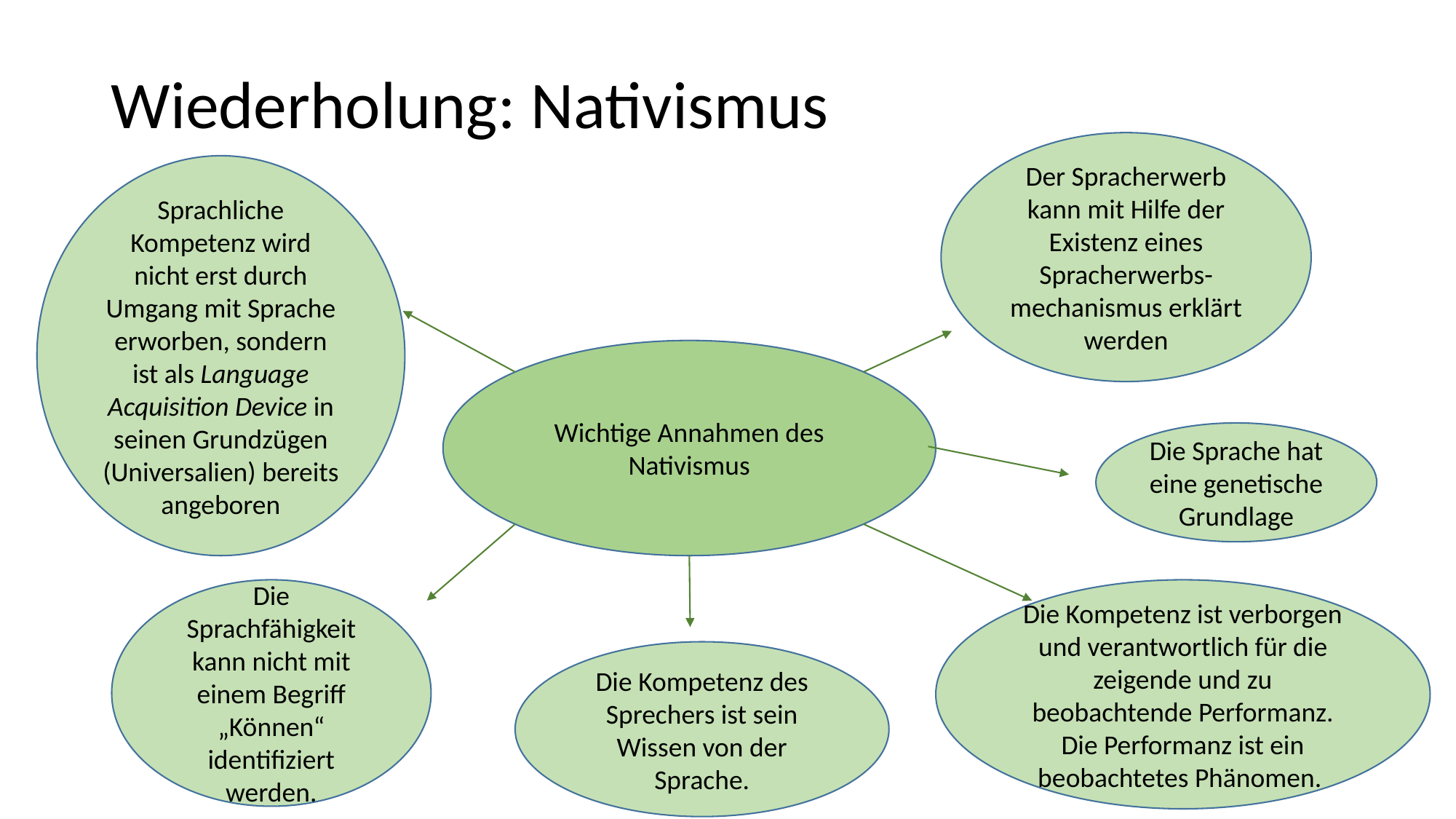

# Wiederholung: Nativismus
Der Spracherwerb kann mit Hilfe der Existenz eines Spracherwerbs-mechanismus erklärt werden

Sprachliche Kompetenz wird nicht erst durch Umgang mit Sprache erworben, sondern ist als Language Acquisition Device in seinen Grundzügen (Universalien) bereits angeboren
Wichtige Annahmen des Nativismus
Die Sprache hat eine genetische Grundlage
Die Sprachfähigkeit kann nicht mit einem Begriff „Können“ identifiziert werden.
Die Kompetenz ist verborgen und verantwortlich für die zeigende und zu beobachtende Performanz. Die Performanz ist ein beobachtetes Phänomen.
Die Kompetenz des Sprechers ist sein Wissen von der Sprache.